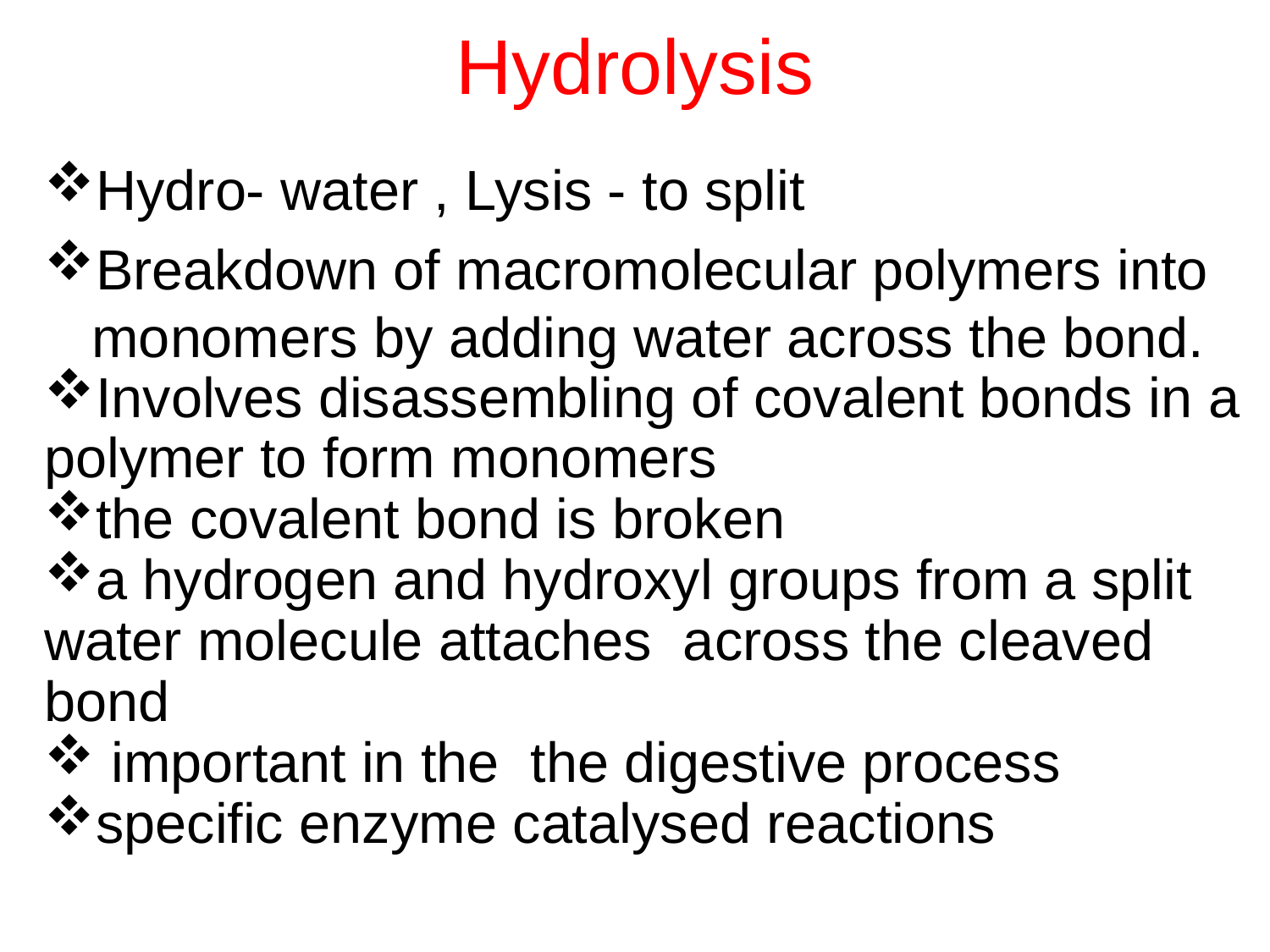

Hydrolysis
Hydro- water , Lysis - to split
Breakdown of macromolecular polymers into monomers by adding water across the bond.
Involves disassembling of covalent bonds in a polymer to form monomers
the covalent bond is broken
a hydrogen and hydroxyl groups from a split water molecule attaches  across the cleaved bond
 important in the  the digestive process
specific enzyme catalysed reactions